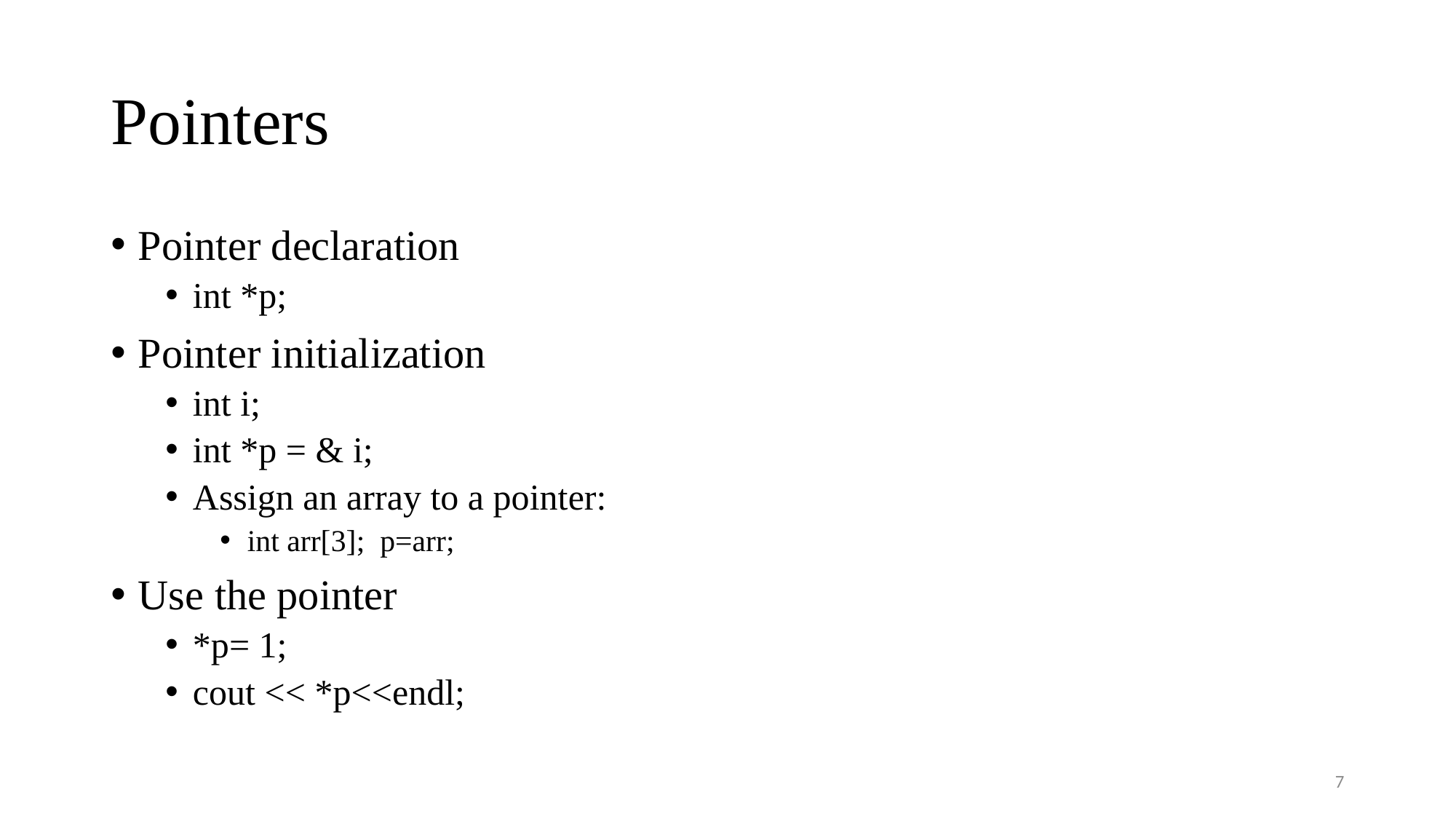

# Pointers
Pointer declaration
int *p;
Pointer initialization
int i;
int *p = & i;
Assign an array to a pointer:
int arr[3];  p=arr;
Use the pointer
*p= 1;
cout << *p<<endl;

7